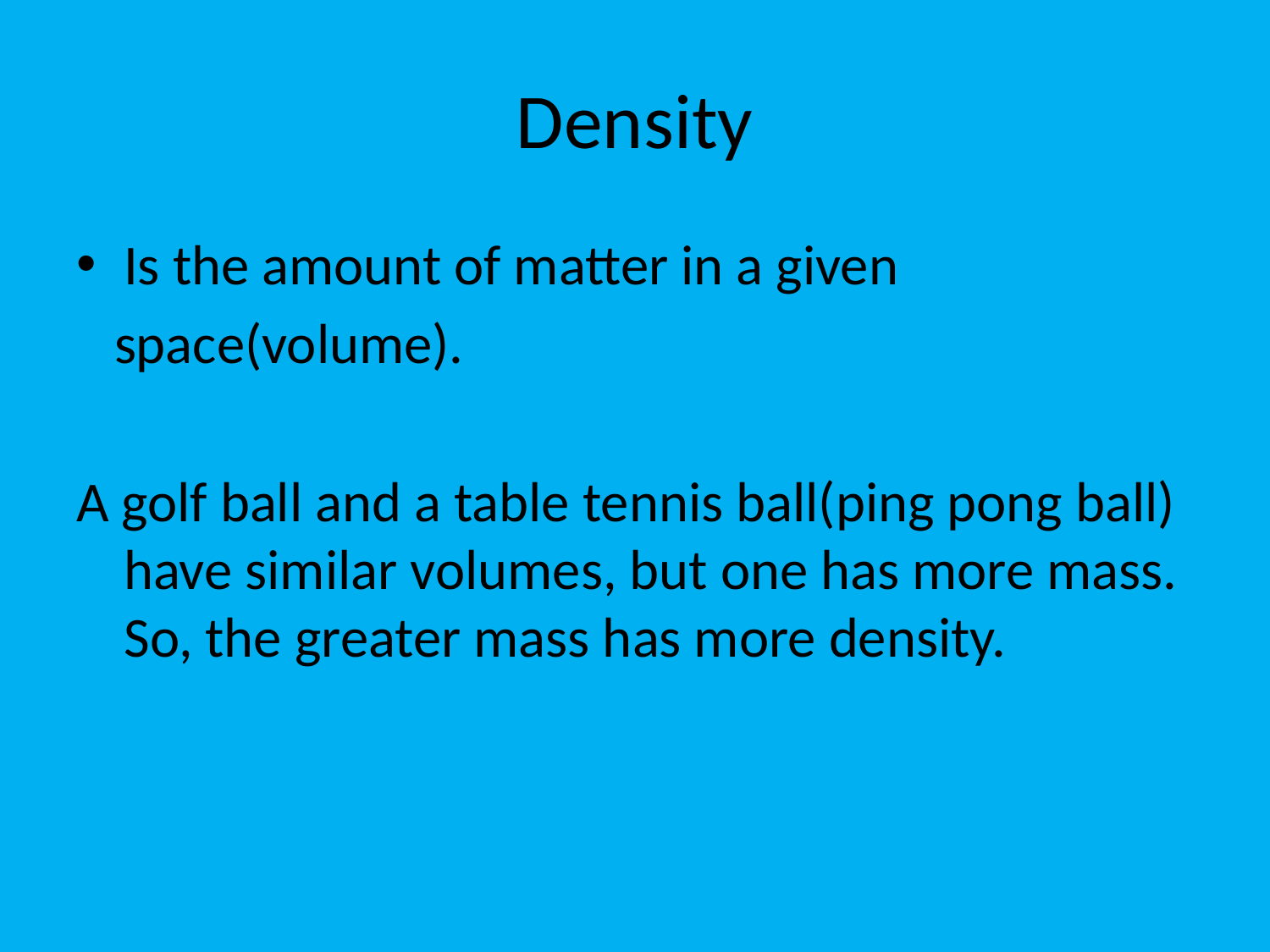

# Density
Is the amount of matter in a given
   space(volume).

A golf ball and a table tennis ball(ping pong ball) have similar volumes, but one has more mass.  So, the greater mass has more density.